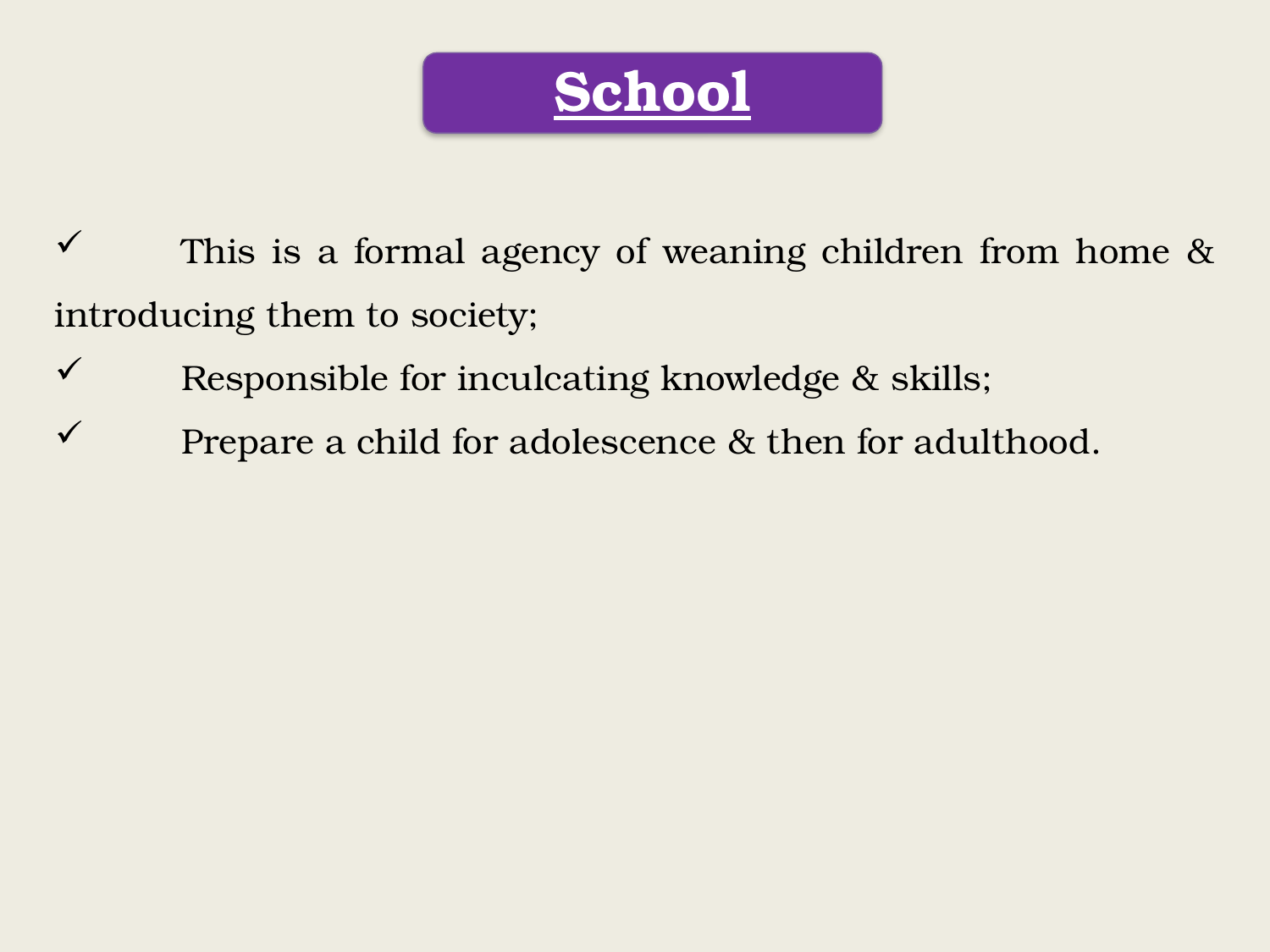

School
	This is a formal agency of weaning children from home & introducing them to society;
	Responsible for inculcating knowledge & skills;
	Prepare a child for adolescence & then for adulthood.